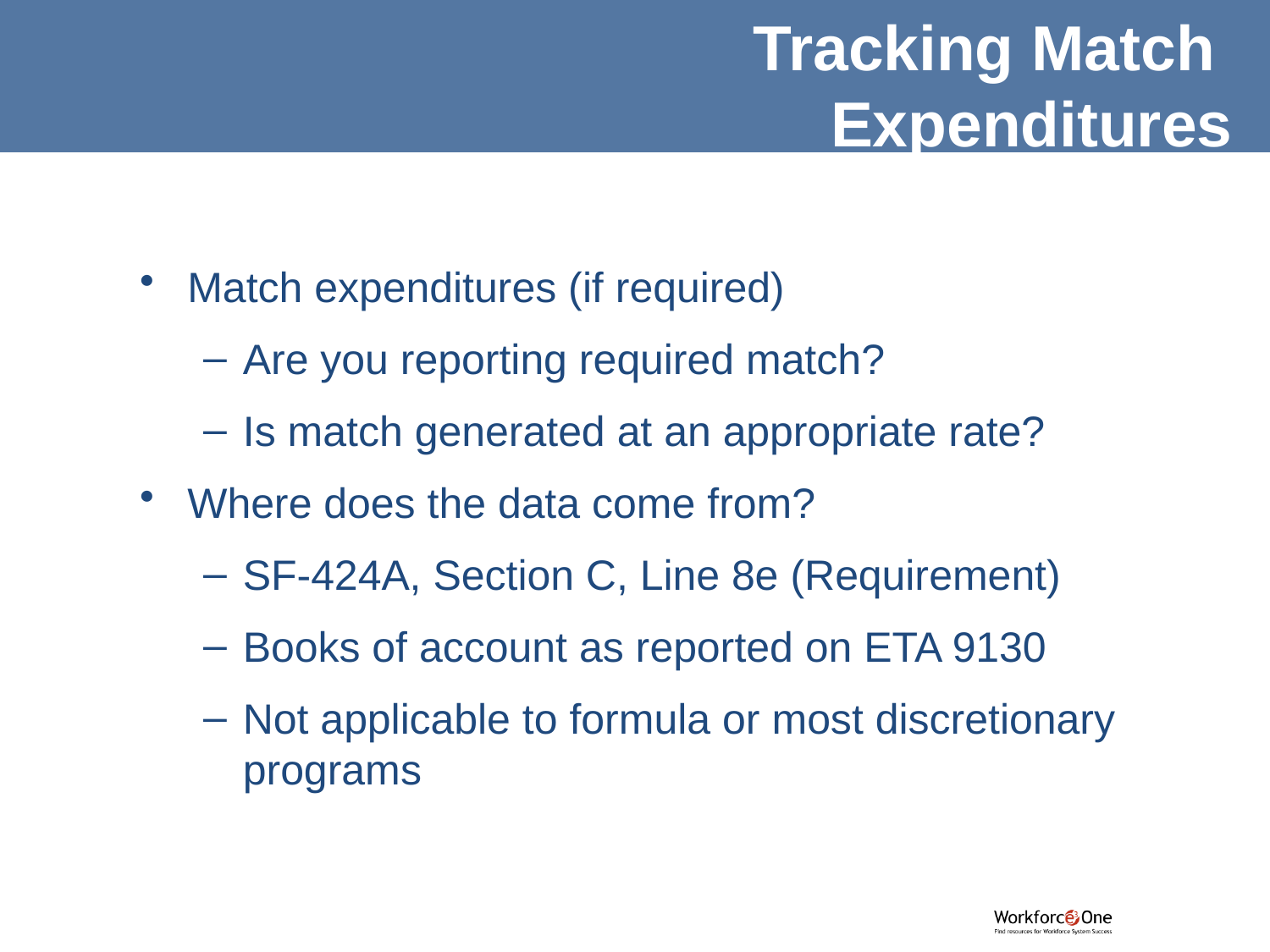

Tracking Match
Expenditures
Match expenditures (if required)
Are you reporting required match?
Is match generated at an appropriate rate?
Where does the data come from?
SF-424A, Section C, Line 8e (Requirement)
Books of account as reported on ETA 9130
Not applicable to formula or most discretionary programs